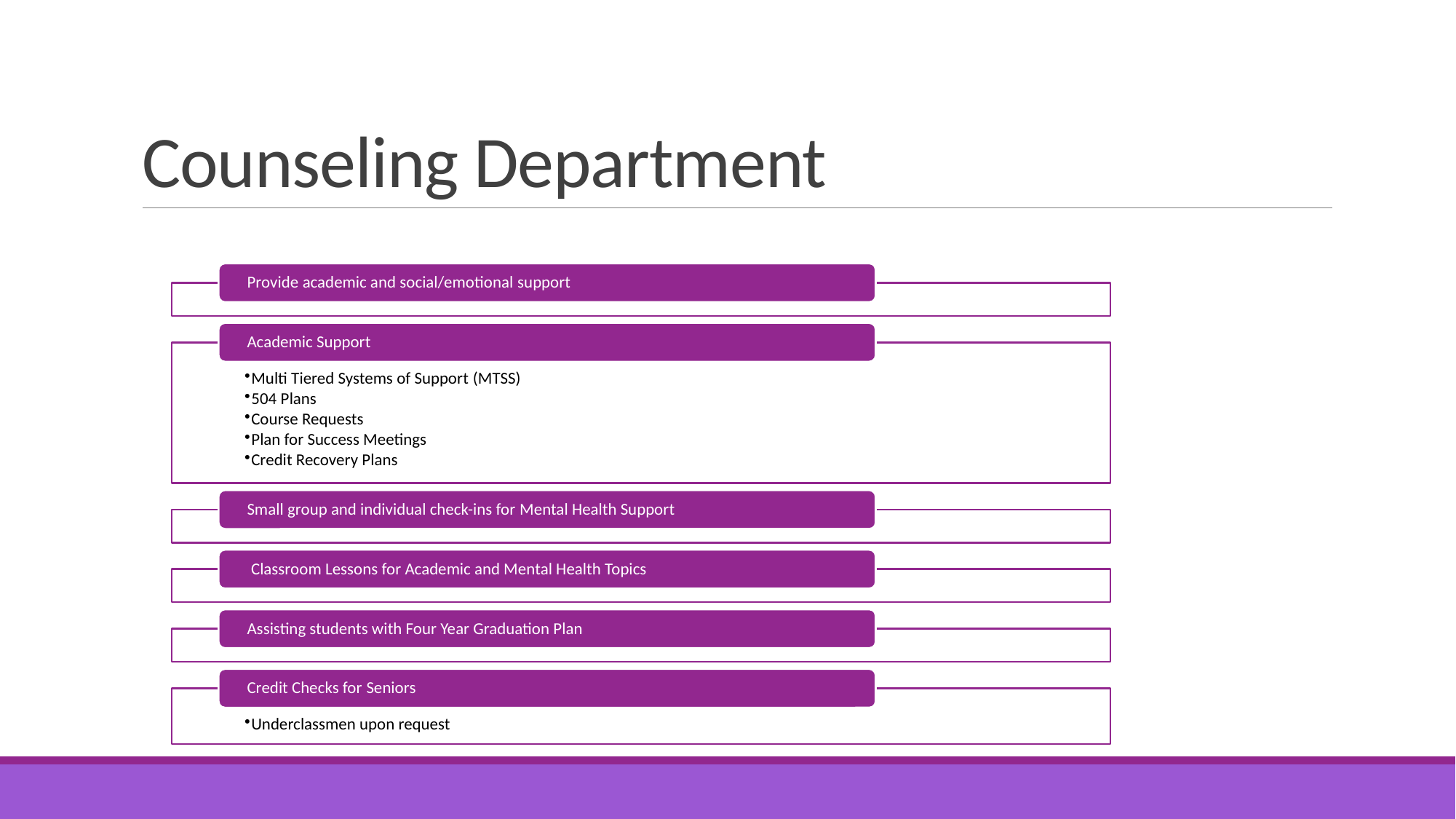

# Counseling Department
Provide academic and social/emotional support
Multi Tiered Systems of Support (MTSS)
504 Plans
Course Requests
Plan for Success Meetings
Credit Recovery Plans
Academic Support
Small group and individual check-ins for Mental Health Support
 Classroom Lessons for Academic and Mental Health Topics
Assisting students with Four Year Graduation Plan
Underclassmen upon request
Credit Checks for Seniors